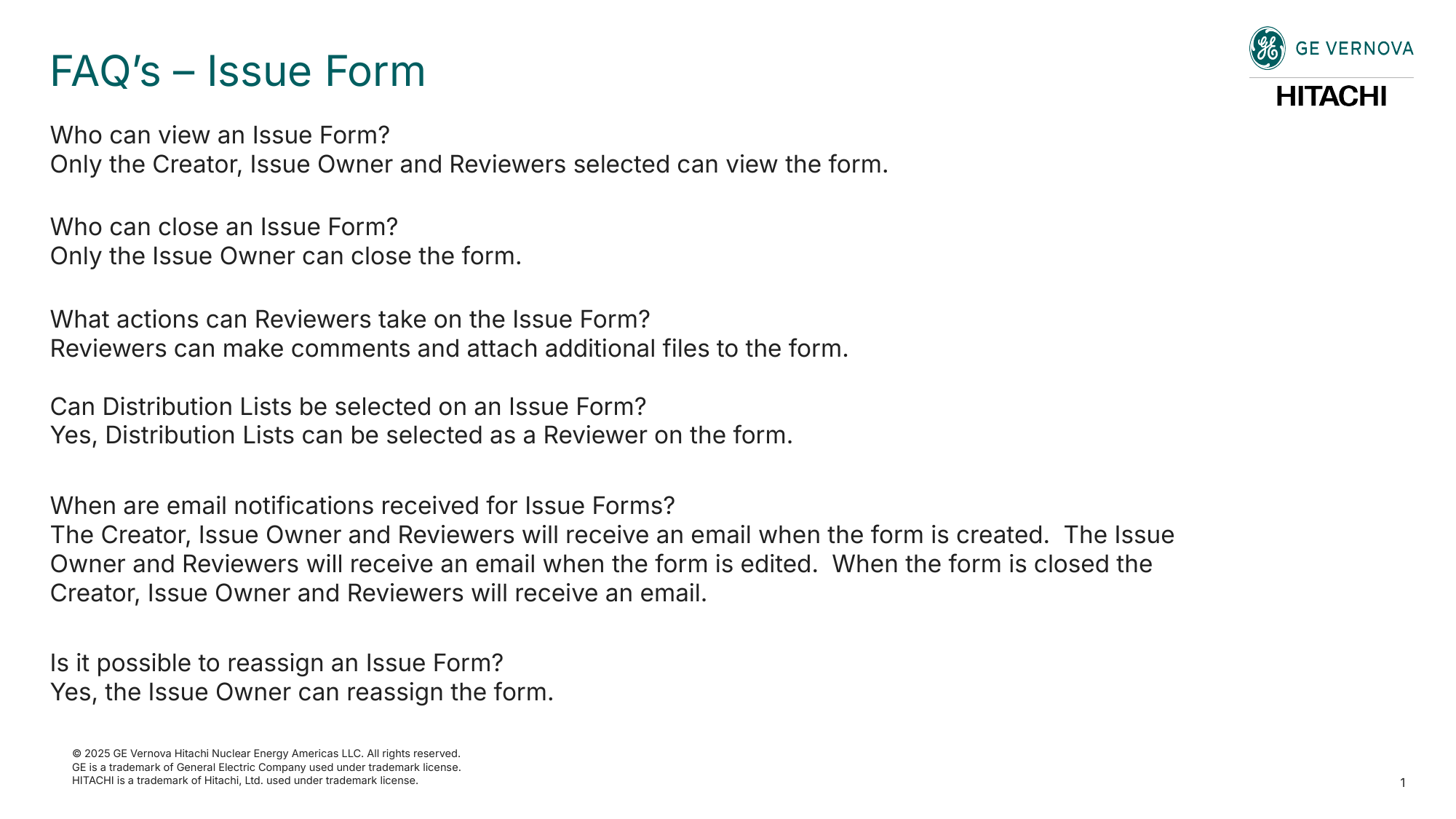

# FAQ’s – Issue Form
Who can view an Issue Form?
Only the Creator, Issue Owner and Reviewers selected can view the form.

Who can close an Issue Form?
Only the Issue Owner can close the form.

What actions can Reviewers take on the Issue Form?
Reviewers can make comments and attach additional files to the form.

Can Distribution Lists be selected on an Issue Form?
Yes, Distribution Lists can be selected as a Reviewer on the form.

When are email notifications received for Issue Forms?
The Creator, Issue Owner and Reviewers will receive an email when the form is created.  The Issue Owner and Reviewers will receive an email when the form is edited.  When the form is closed the Creator, Issue Owner and Reviewers will receive an email.

Is it possible to reassign an Issue Form?
Yes, the Issue Owner can reassign the form.

© 2025 GE Vernova Hitachi Nuclear Energy Americas LLC. All rights reserved.
GE is a trademark of General Electric Company used under trademark license.
HITACHI is a trademark of Hitachi, Ltd. used under trademark license.

1